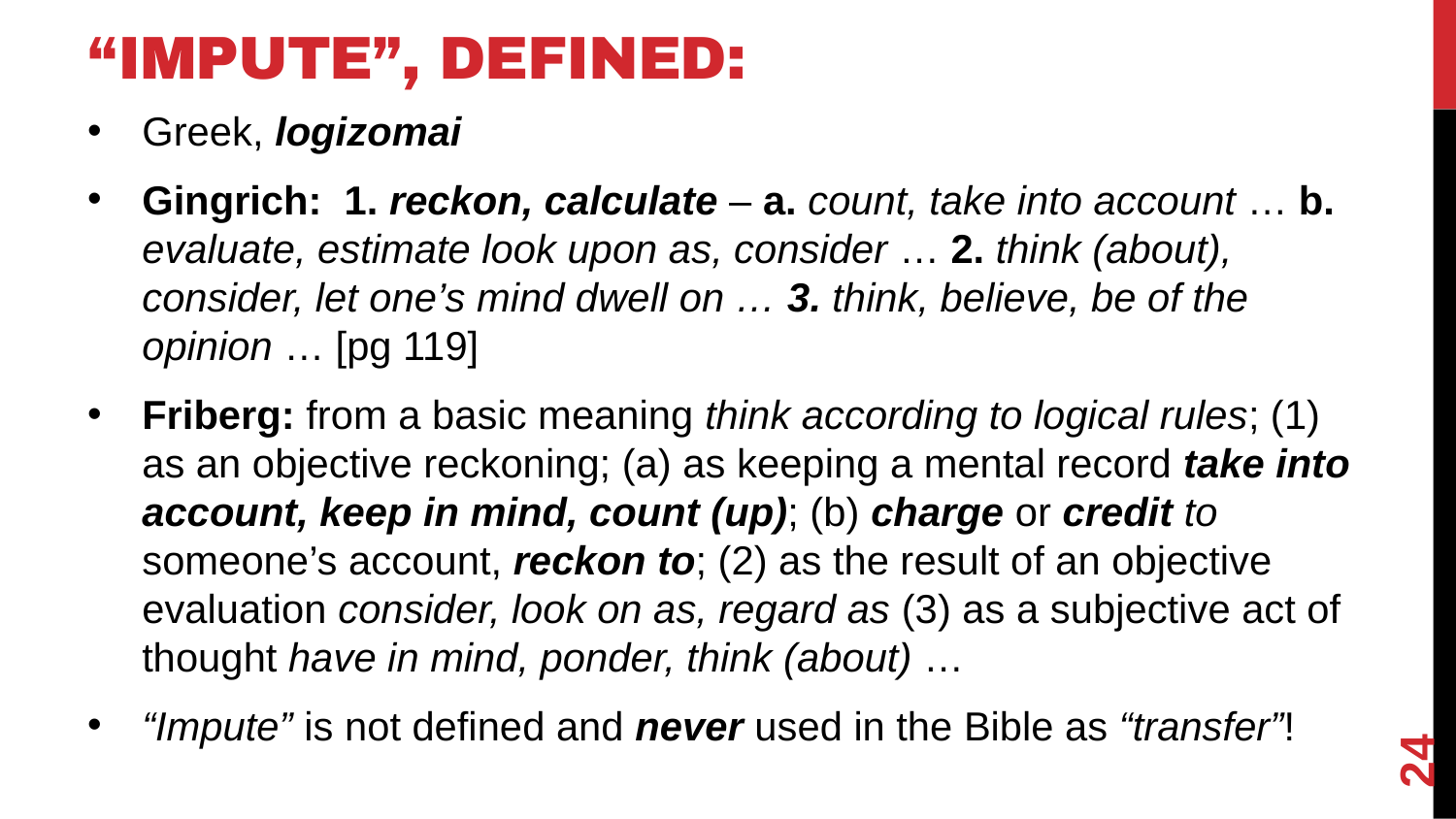

# “Impute”, Defined:
Greek, logizomai
Gingrich:  1. reckon, calculate – a. count, take into account … b. evaluate, estimate look upon as, consider … 2. think (about), consider, let one’s mind dwell on … 3. think, believe, be of the opinion … [pg 119]
Friberg: from a basic meaning think according to logical rules; (1) as an objective reckoning; (a) as keeping a mental record take into account, keep in mind, count (up); (b) charge or credit to someone’s account, reckon to; (2) as the result of an objective evaluation consider, look on as, regard as (3) as a subjective act of thought have in mind, ponder, think (about) …
“Impute” is not defined and never used in the Bible as “transfer”!
24